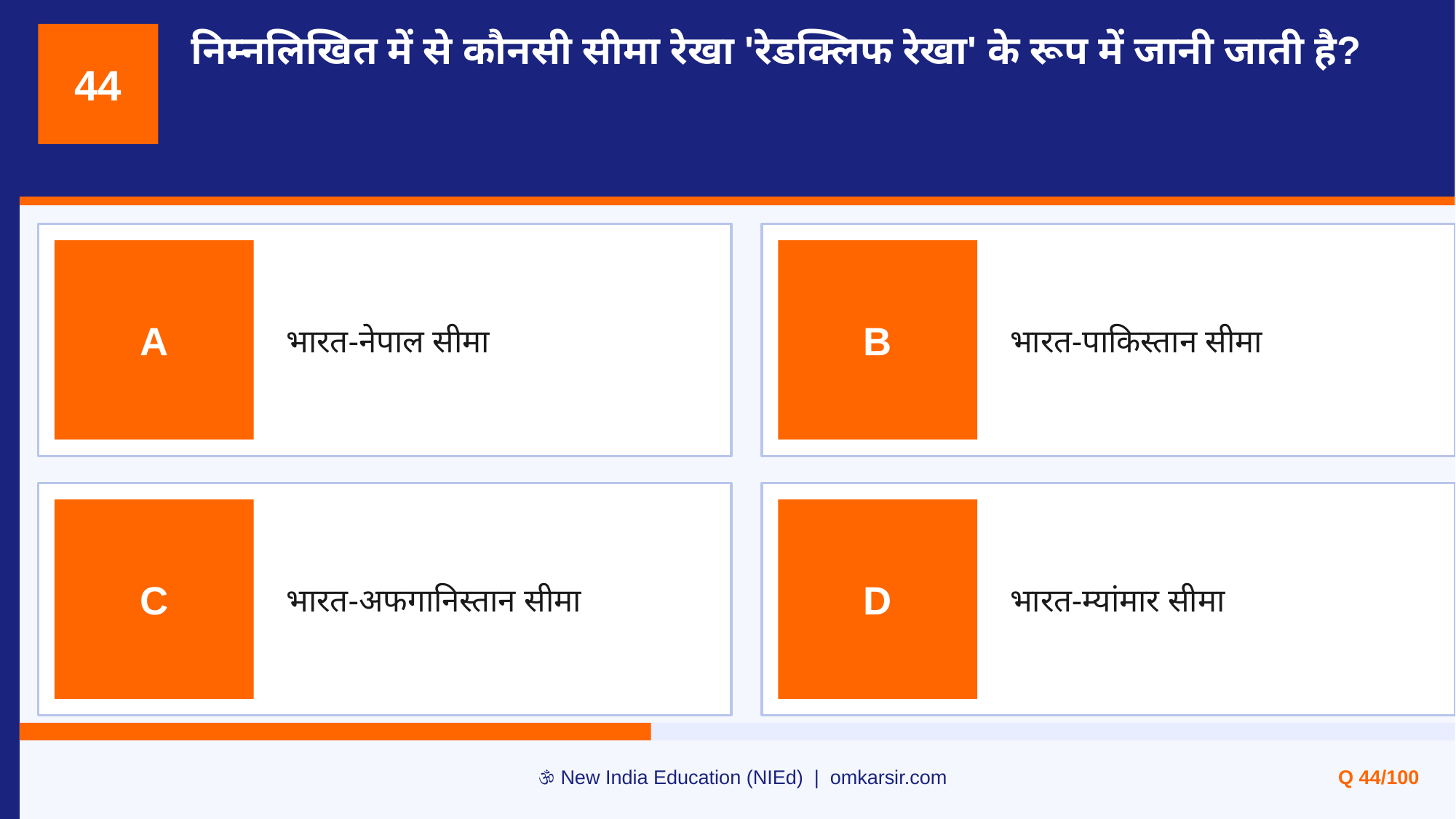

निम्नलिखित में से कौनसी सीमा रेखा 'रेडक्लिफ रेखा' के रूप में जानी जाती है?
44

भारत-नेपाल सीमा
भारत-पाकिस्तान सीमा
A
B

भारत-अफगानिस्तान सीमा
भारत-म्यांमार सीमा
C
D

🕉️ New India Education (NIEd)  |  omkarsir.com
Q 44/100